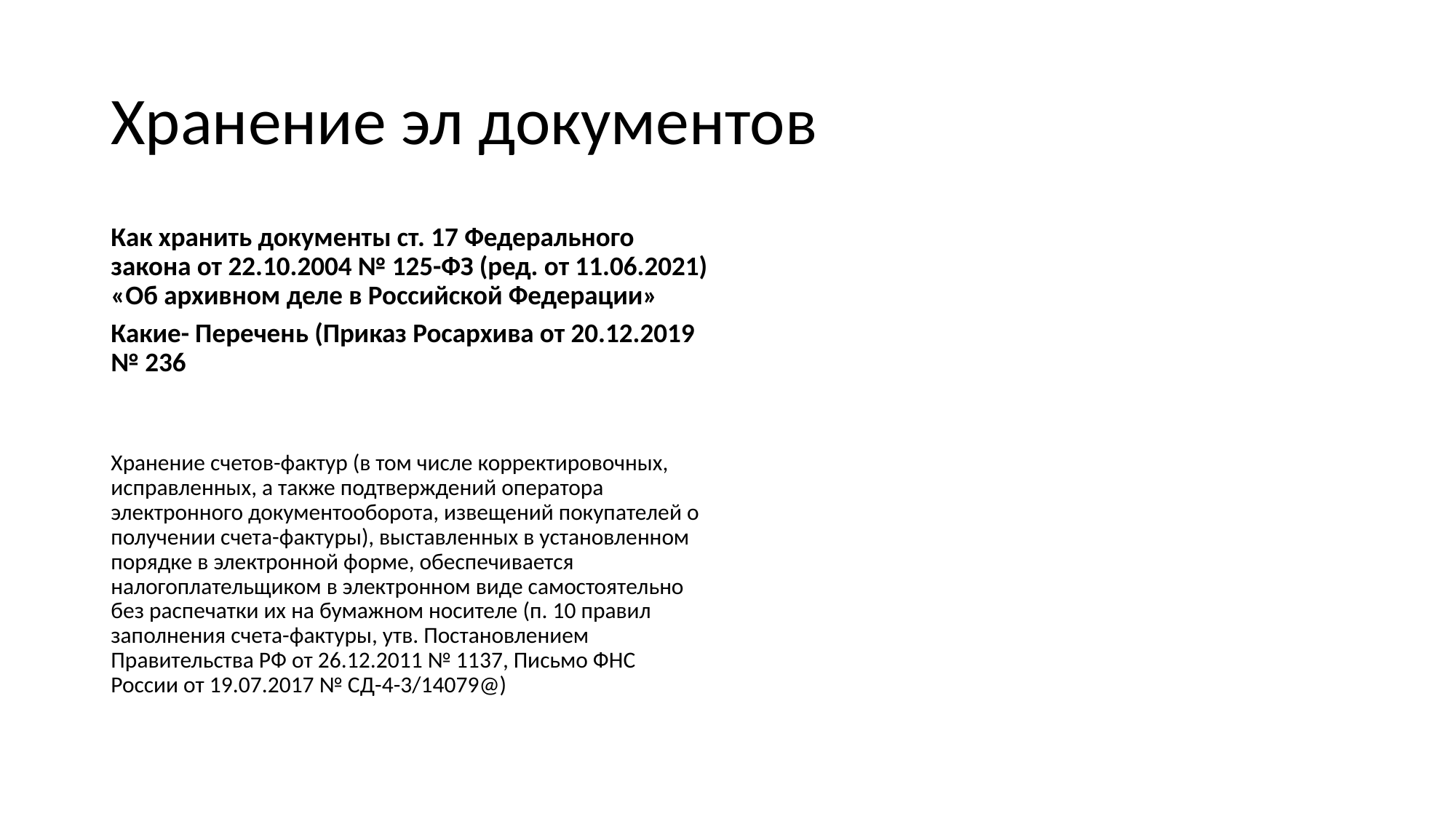

# Хранение эл документов
Как хранить документы ст. 17 Федерального закона от 22.10.2004 № 125-ФЗ (ред. от 11.06.2021) «Об архивном деле в Российской Федерации»
Какие- Перечень (Приказ Росархива от 20.12.2019 № 236

Хранение счетов-фактур (в том числе корректировочных, исправленных, а также подтверждений оператора электронного документооборота, извещений покупателей о получении счета-фактуры), выставленных в установленном порядке в электронной форме, обеспечивается налогоплательщиком в электронном виде самостоятельно без распечатки их на бумажном носителе (п. 10 правил заполнения счета-фактуры, утв. Постановлением Правительства РФ от 26.12.2011 № 1137, Письмо ФНС России от 19.07.2017 № СД-4-3/14079@)